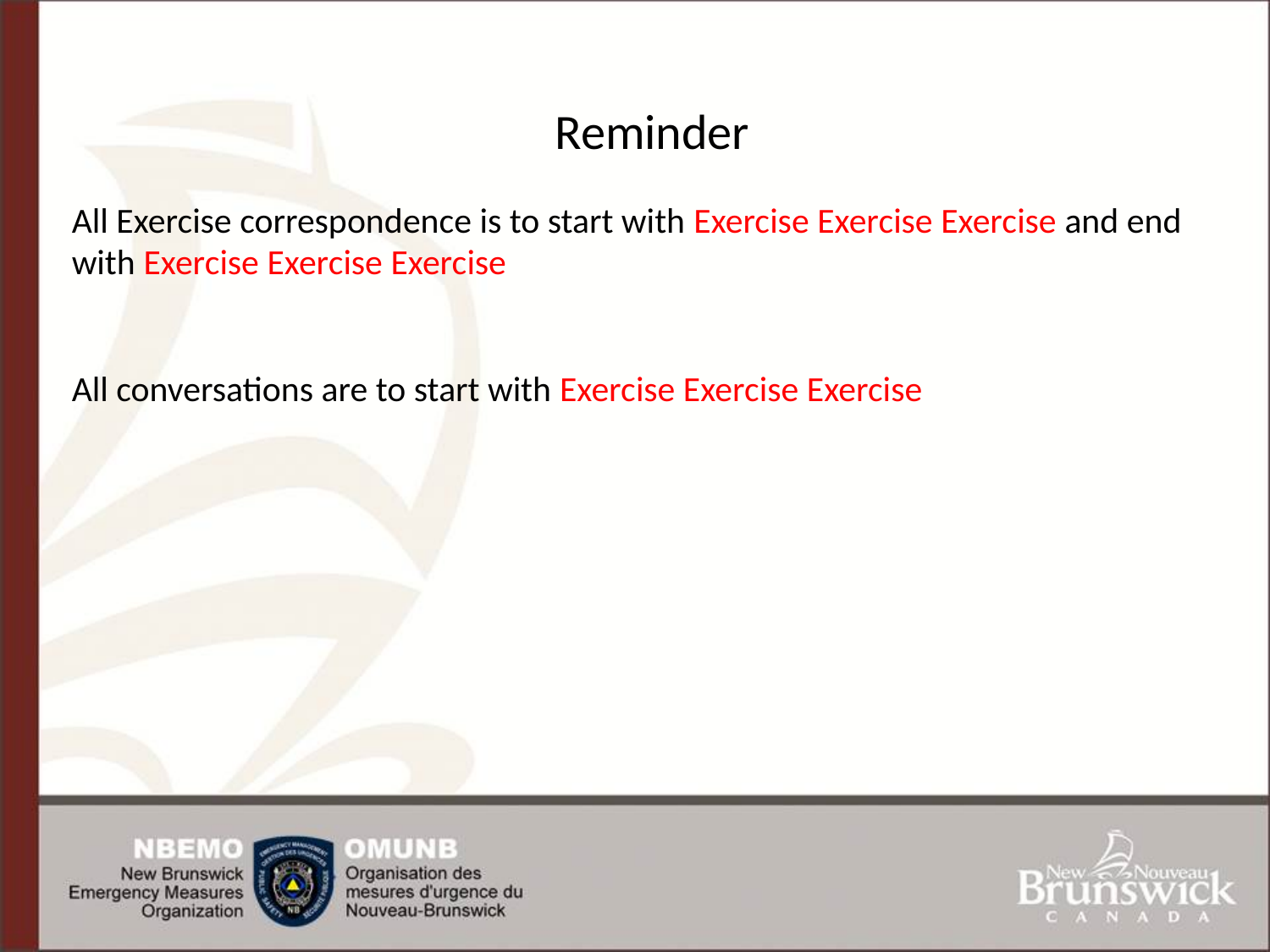

Reminder

All Exercise correspondence is to start with Exercise Exercise Exercise and end with Exercise Exercise Exercise

All conversations are to start with Exercise Exercise Exercise